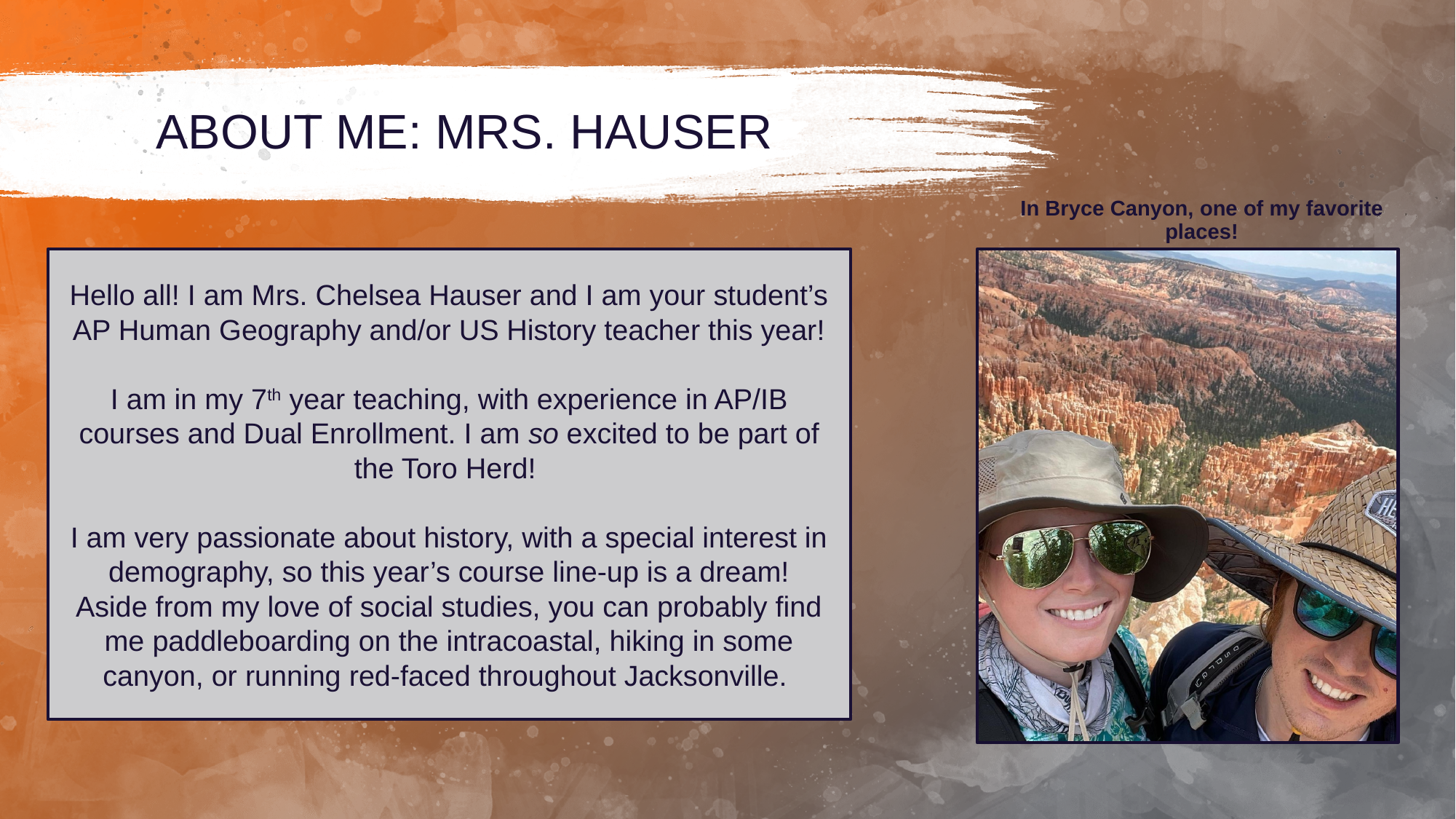

# ABOUT ME: MRS. HAUSER
In Bryce Canyon, one of my favorite places!
Hello all! I am Mrs. Chelsea Hauser and I am your student’s AP Human Geography and/or US History teacher this year!

I am in my 7th year teaching, with experience in AP/IB courses and Dual Enrollment. I am so excited to be part of the Toro Herd!

I am very passionate about history, with a special interest in demography, so this year’s course line-up is a dream!
Aside from my love of social studies, you can probably find me paddleboarding on the intracoastal, hiking in some canyon, or running red-faced throughout Jacksonville.